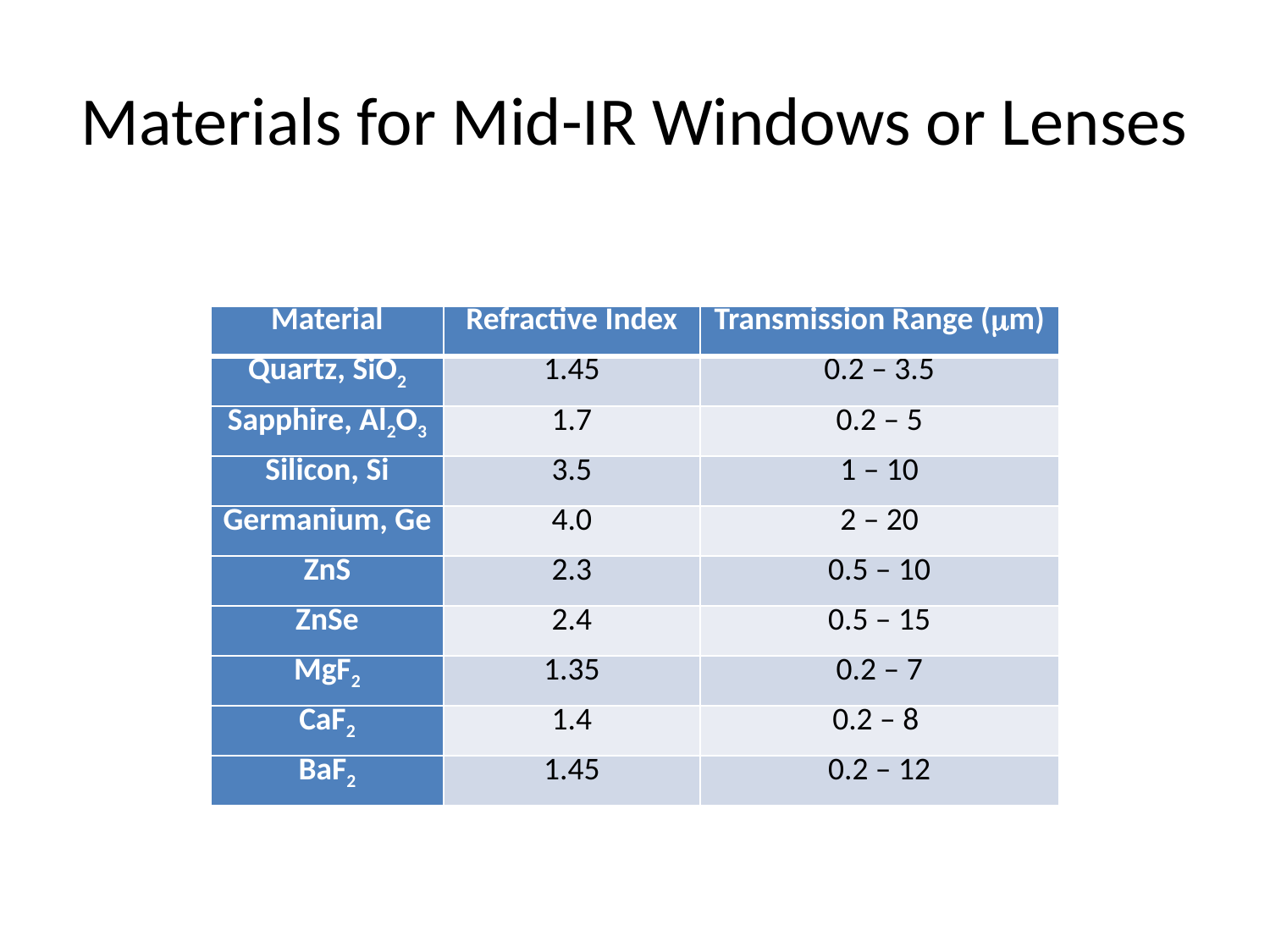

# Materials for Mid-IR Windows or Lenses
| Material | Refractive Index | Transmission Range (μm) |
| --- | --- | --- |
| Quartz, SiO2 | 1.45 | 0.2 – 3.5 |
| Sapphire, Al2O3 | 1.7 | 0.2 – 5 |
| Silicon, Si | 3.5 | 1 – 10 |
| Germanium, Ge | 4.0 | 2 – 20 |
| ZnS | 2.3 | 0.5 – 10 |
| ZnSe | 2.4 | 0.5 – 15 |
| MgF2 | 1.35 | 0.2 – 7 |
| CaF2 | 1.4 | 0.2 – 8 |
| BaF2 | 1.45 | 0.2 – 12 |